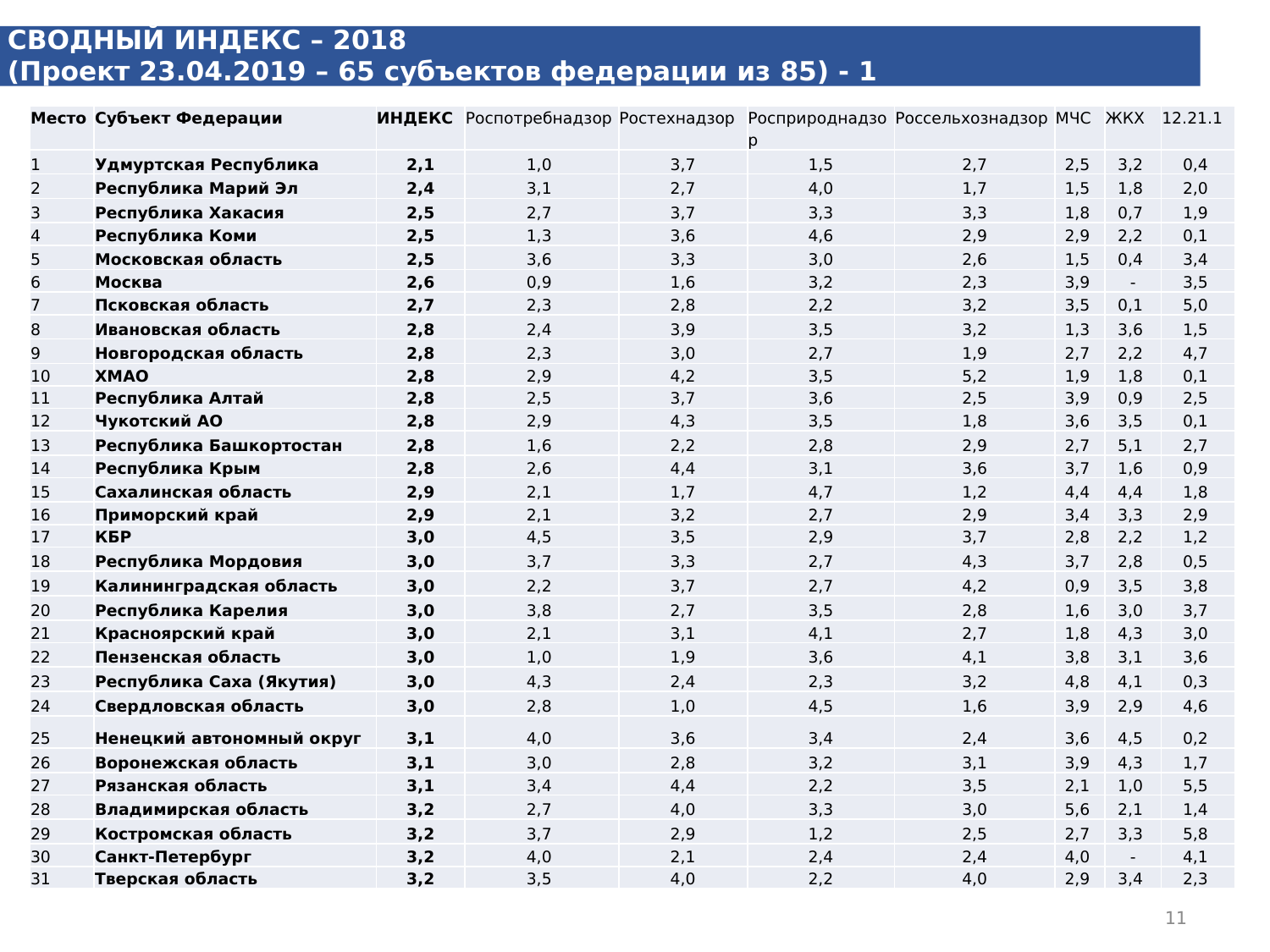

СВОДНЫЙ ИНДЕКС – 2018
(Проект 23.04.2019 – 65 субъектов федерации из 85) - 1
| Место | Субъект Федерации | ИНДЕКС | Роспотребнадзор | Ростехнадзор | Росприроднадзор | Россельхознадзор | МЧС | ЖКХ | 12.21.1 |
| --- | --- | --- | --- | --- | --- | --- | --- | --- | --- |
| 1 | Удмуртская Республика | 2,1 | 1,0 | 3,7 | 1,5 | 2,7 | 2,5 | 3,2 | 0,4 |
| 2 | Республика Марий Эл | 2,4 | 3,1 | 2,7 | 4,0 | 1,7 | 1,5 | 1,8 | 2,0 |
| 3 | Республика Хакасия | 2,5 | 2,7 | 3,7 | 3,3 | 3,3 | 1,8 | 0,7 | 1,9 |
| 4 | Республика Коми | 2,5 | 1,3 | 3,6 | 4,6 | 2,9 | 2,9 | 2,2 | 0,1 |
| 5 | Московская область | 2,5 | 3,6 | 3,3 | 3,0 | 2,6 | 1,5 | 0,4 | 3,4 |
| 6 | Москва | 2,6 | 0,9 | 1,6 | 3,2 | 2,3 | 3,9 | - | 3,5 |
| 7 | Псковская область | 2,7 | 2,3 | 2,8 | 2,2 | 3,2 | 3,5 | 0,1 | 5,0 |
| 8 | Ивановская область | 2,8 | 2,4 | 3,9 | 3,5 | 3,2 | 1,3 | 3,6 | 1,5 |
| 9 | Новгородская область | 2,8 | 2,3 | 3,0 | 2,7 | 1,9 | 2,7 | 2,2 | 4,7 |
| 10 | ХМАО | 2,8 | 2,9 | 4,2 | 3,5 | 5,2 | 1,9 | 1,8 | 0,1 |
| 11 | Республика Алтай | 2,8 | 2,5 | 3,7 | 3,6 | 2,5 | 3,9 | 0,9 | 2,5 |
| 12 | Чукотский АО | 2,8 | 2,9 | 4,3 | 3,5 | 1,8 | 3,6 | 3,5 | 0,1 |
| 13 | Республика Башкортостан | 2,8 | 1,6 | 2,2 | 2,8 | 2,9 | 2,7 | 5,1 | 2,7 |
| 14 | Республика Крым | 2,8 | 2,6 | 4,4 | 3,1 | 3,6 | 3,7 | 1,6 | 0,9 |
| 15 | Сахалинская область | 2,9 | 2,1 | 1,7 | 4,7 | 1,2 | 4,4 | 4,4 | 1,8 |
| 16 | Приморский край | 2,9 | 2,1 | 3,2 | 2,7 | 2,9 | 3,4 | 3,3 | 2,9 |
| 17 | КБР | 3,0 | 4,5 | 3,5 | 2,9 | 3,7 | 2,8 | 2,2 | 1,2 |
| 18 | Республика Мордовия | 3,0 | 3,7 | 3,3 | 2,7 | 4,3 | 3,7 | 2,8 | 0,5 |
| 19 | Калининградская область | 3,0 | 2,2 | 3,7 | 2,7 | 4,2 | 0,9 | 3,5 | 3,8 |
| 20 | Республика Карелия | 3,0 | 3,8 | 2,7 | 3,5 | 2,8 | 1,6 | 3,0 | 3,7 |
| 21 | Красноярский край | 3,0 | 2,1 | 3,1 | 4,1 | 2,7 | 1,8 | 4,3 | 3,0 |
| 22 | Пензенская область | 3,0 | 1,0 | 1,9 | 3,6 | 4,1 | 3,8 | 3,1 | 3,6 |
| 23 | Республика Саха (Якутия) | 3,0 | 4,3 | 2,4 | 2,3 | 3,2 | 4,8 | 4,1 | 0,3 |
| 24 | Свердловская область | 3,0 | 2,8 | 1,0 | 4,5 | 1,6 | 3,9 | 2,9 | 4,6 |
| 25 | Ненецкий автономный округ | 3,1 | 4,0 | 3,6 | 3,4 | 2,4 | 3,6 | 4,5 | 0,2 |
| 26 | Воронежская область | 3,1 | 3,0 | 2,8 | 3,2 | 3,1 | 3,9 | 4,3 | 1,7 |
| 27 | Рязанская область | 3,1 | 3,4 | 4,4 | 2,2 | 3,5 | 2,1 | 1,0 | 5,5 |
| 28 | Владимирская область | 3,2 | 2,7 | 4,0 | 3,3 | 3,0 | 5,6 | 2,1 | 1,4 |
| 29 | Костромская область | 3,2 | 3,7 | 2,9 | 1,2 | 2,5 | 2,7 | 3,3 | 5,8 |
| 30 | Санкт-Петербург | 3,2 | 4,0 | 2,1 | 2,4 | 2,4 | 4,0 | - | 4,1 |
| 31 | Тверская область | 3,2 | 3,5 | 4,0 | 2,2 | 4,0 | 2,9 | 3,4 | 2,3 |
11